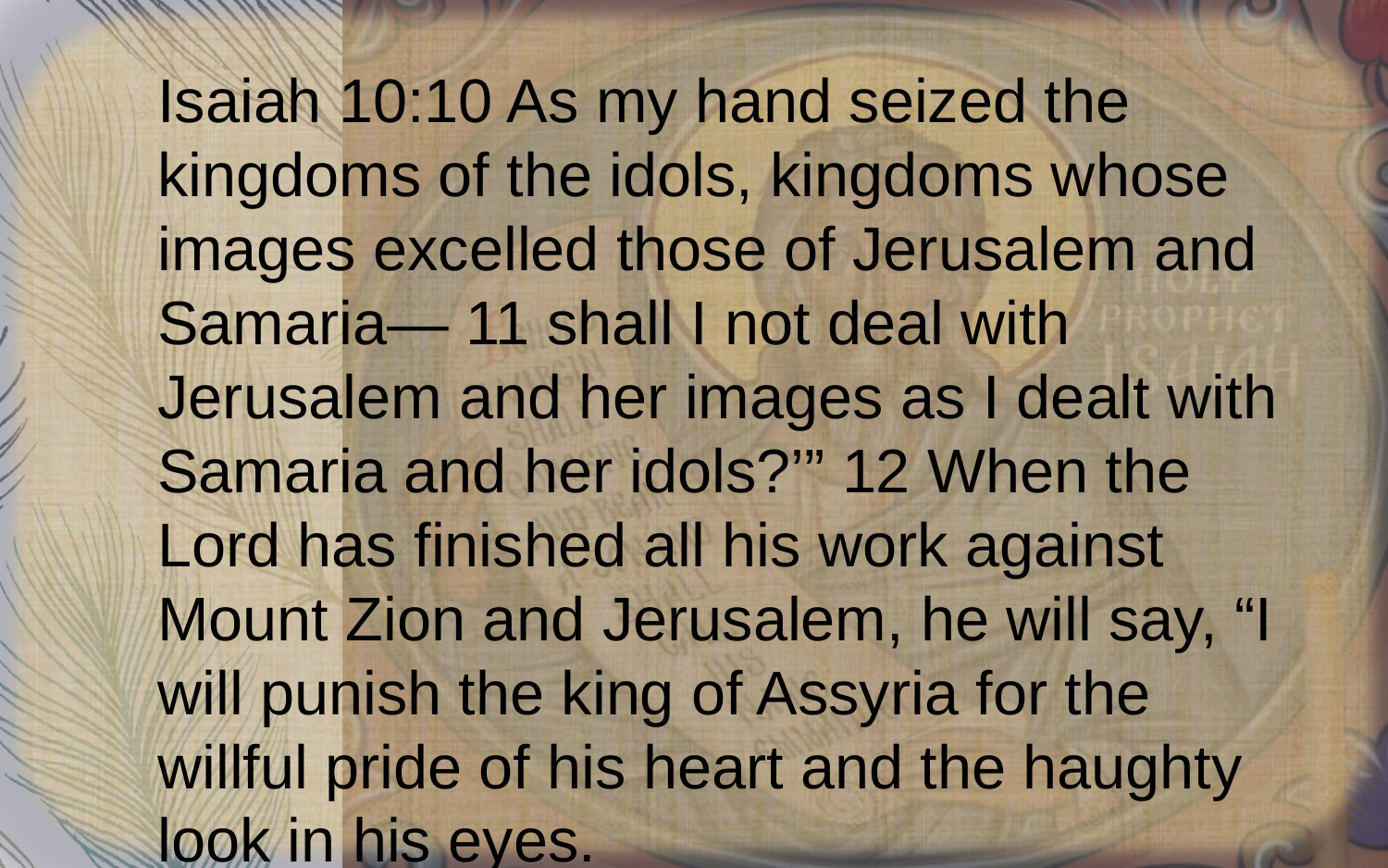

Isaiah 10:10 As my hand seized the kingdoms of the idols, kingdoms whose images excelled those of Jerusalem and Samaria— 11 shall I not deal with Jerusalem and her images as I dealt with Samaria and her idols?’” 12 When the Lord has finished all his work against Mount Zion and Jerusalem, he will say, “I will punish the king of Assyria for the willful pride of his heart and the haughty look in his eyes.